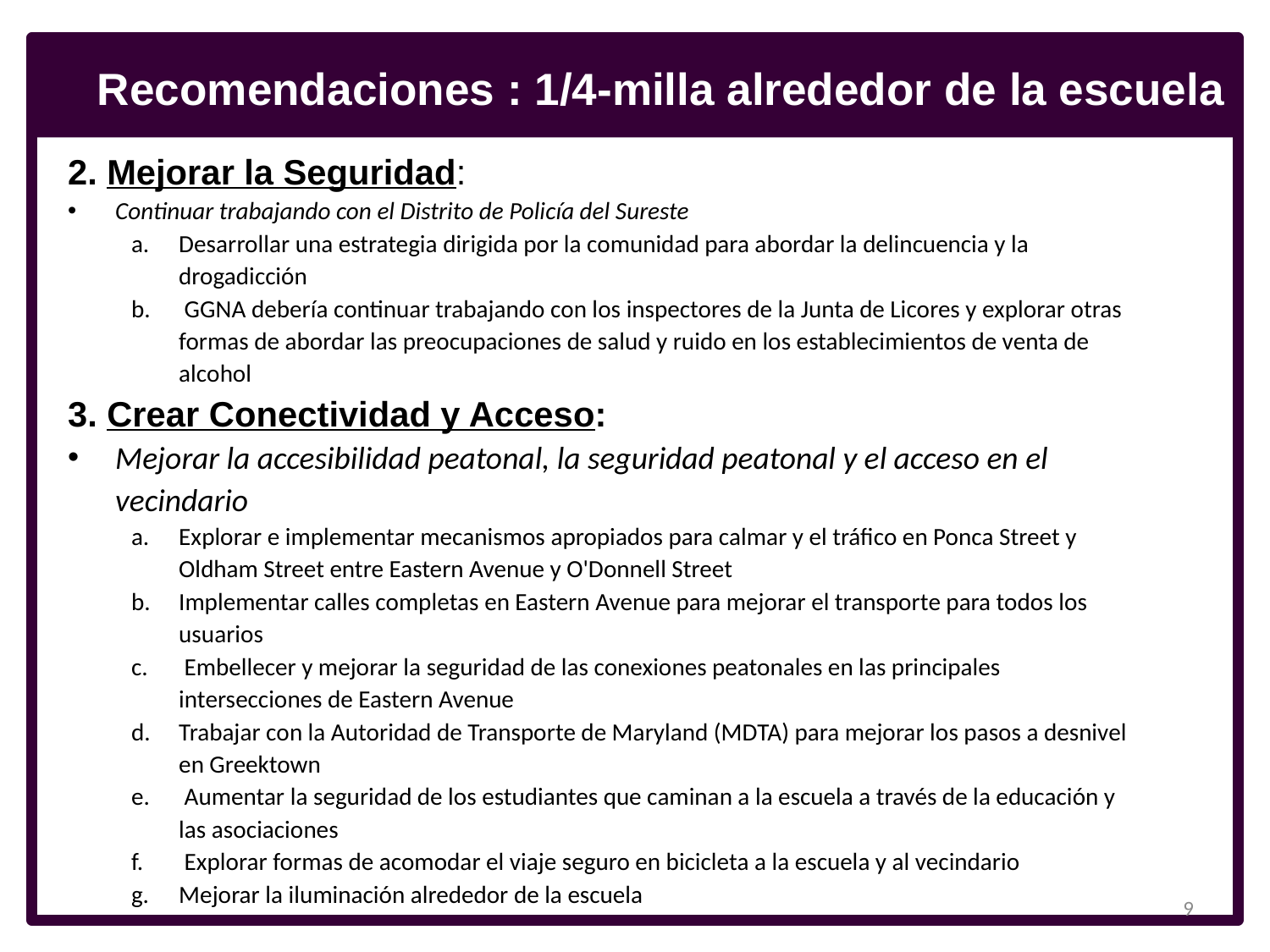

Recomendaciones : 1/4-milla alrededor de la escuela

2. Mejorar la Seguridad:
Continuar trabajando con el Distrito de Policía del Sureste
Desarrollar una estrategia dirigida por la comunidad para abordar la delincuencia y la drogadicción
 GGNA debería continuar trabajando con los inspectores de la Junta de Licores y explorar otras formas de abordar las preocupaciones de salud y ruido en los establecimientos de venta de alcohol
3. Crear Conectividad y Acceso:
Mejorar la accesibilidad peatonal, la seguridad peatonal y el acceso en el vecindario
Explorar e implementar mecanismos apropiados para calmar y el tráfico en Ponca Street y Oldham Street entre Eastern Avenue y O'Donnell Street
Implementar calles completas en Eastern Avenue para mejorar el transporte para todos los usuarios
 Embellecer y mejorar la seguridad de las conexiones peatonales en las principales intersecciones de Eastern Avenue
Trabajar con la Autoridad de Transporte de Maryland (MDTA) para mejorar los pasos a desnivel en Greektown
 Aumentar la seguridad de los estudiantes que caminan a la escuela a través de la educación y las asociaciones
 Explorar formas de acomodar el viaje seguro en bicicleta a la escuela y al vecindario
Mejorar la iluminación alrededor de la escuela

9